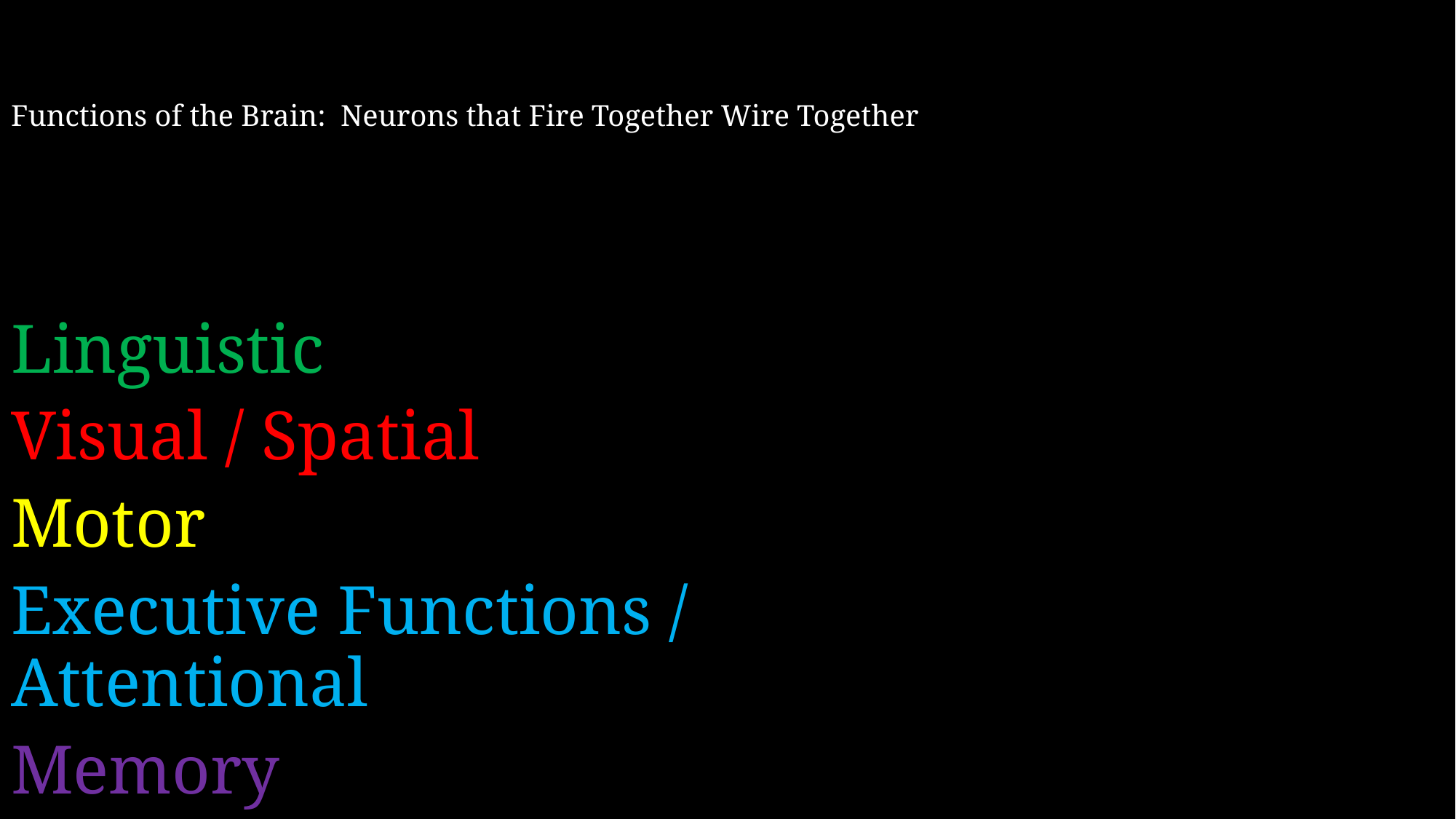

Functions of the Brain:  Neurons that Fire Together Wire Together

Linguistic
Visual / Spatial
Motor
Executive Functions / Attentional
Memory